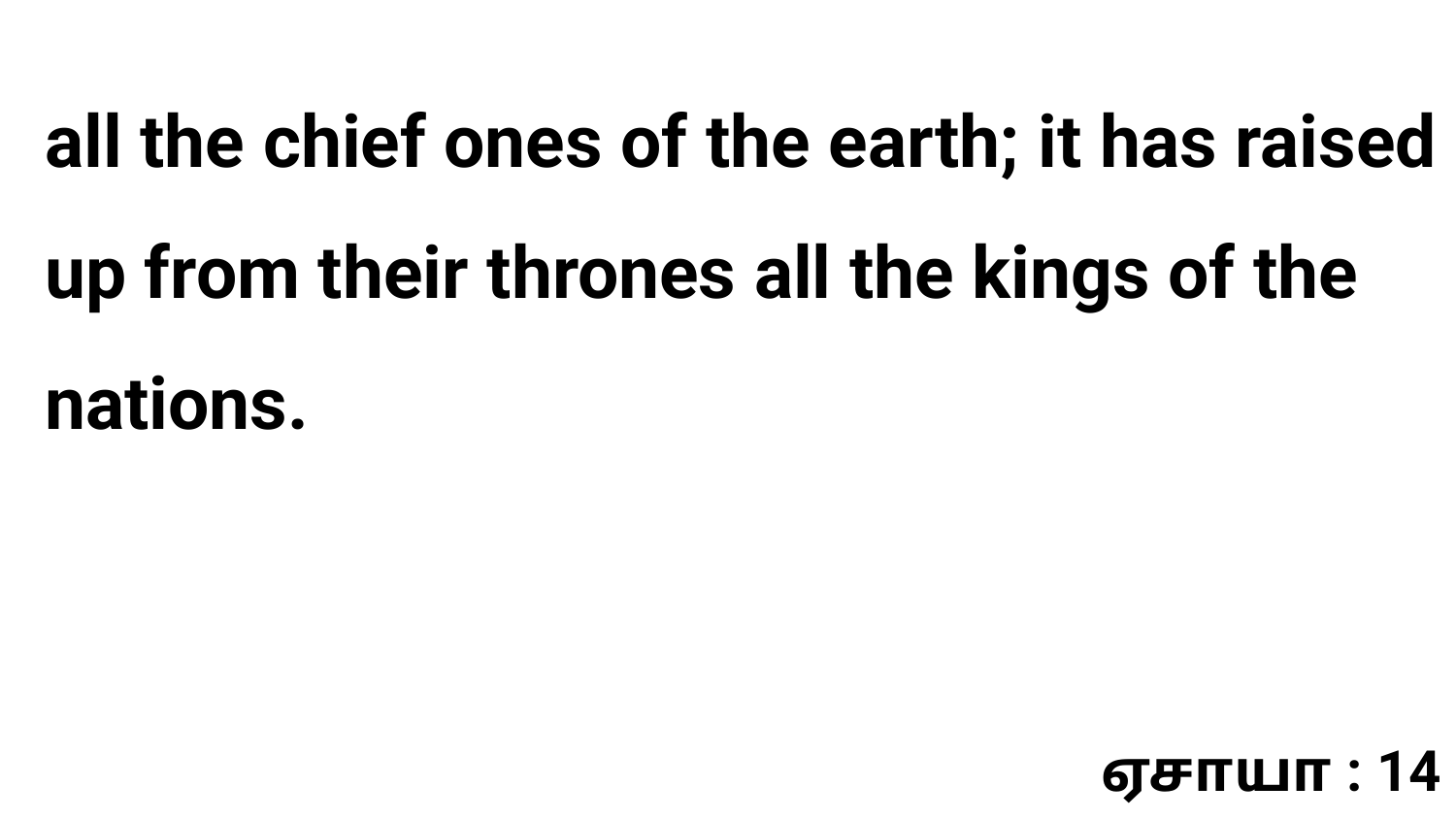

all the chief ones of the earth; it has raised up from their thrones all the kings of the nations.
ஏசாயா : 14